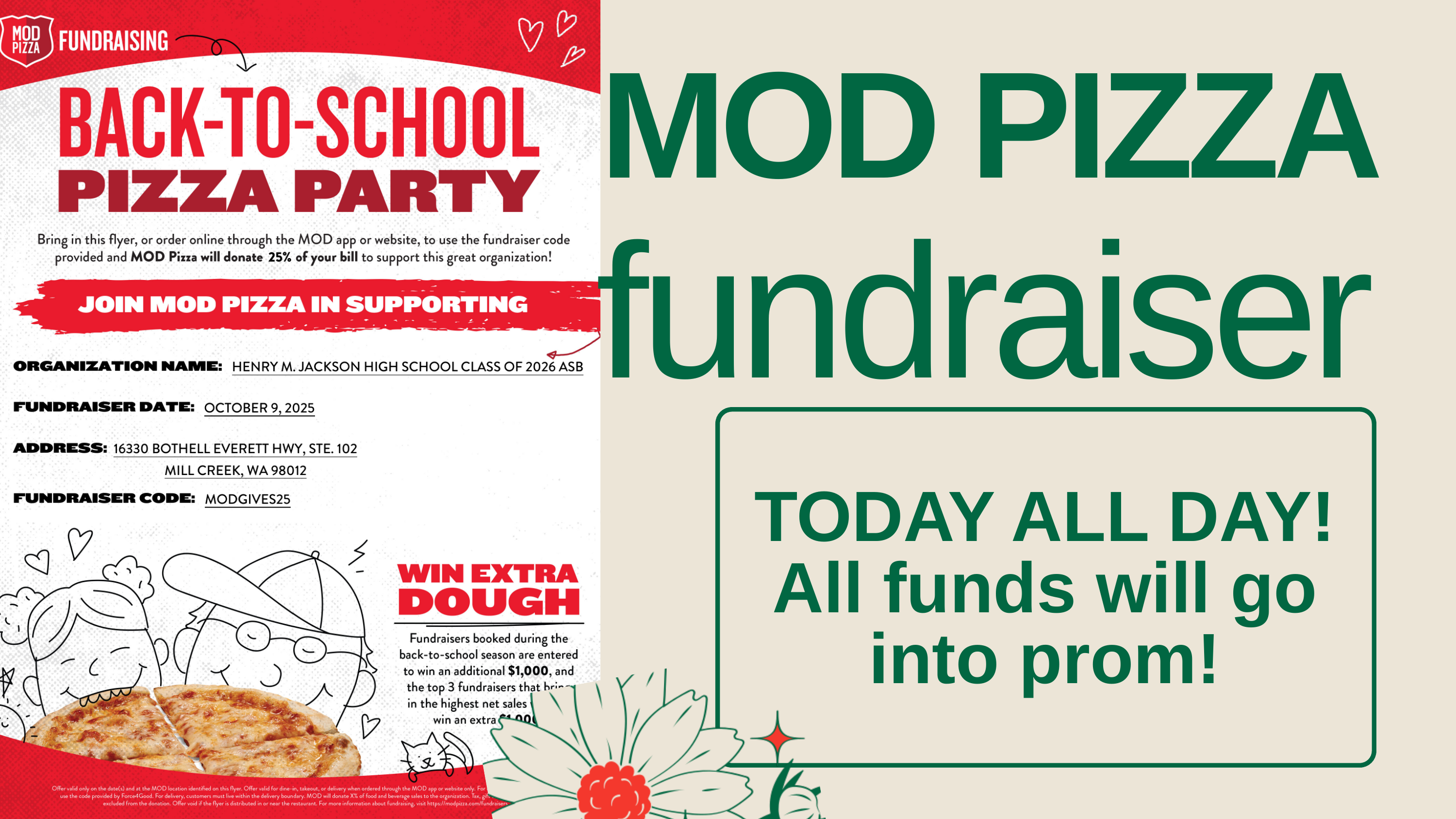

MOD PIZZA
fundraiser

TODAY ALL DAY!
All funds will go into prom!